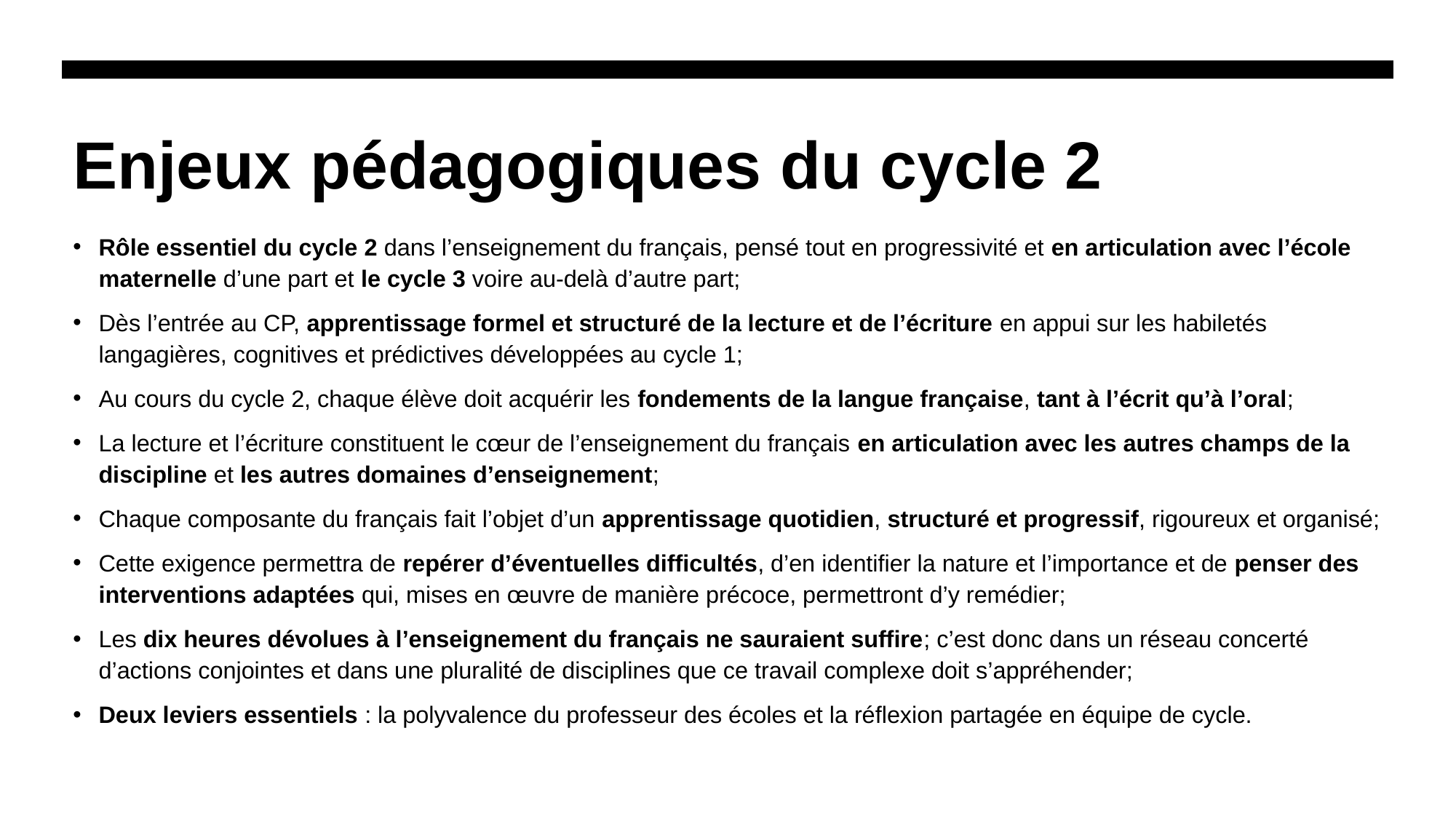

# Enjeux pédagogiques du cycle 2
Rôle essentiel du cycle 2 dans l’enseignement du français, pensé tout en progressivité et en articulation avec l’école maternelle d’une part et le cycle 3 voire au-delà d’autre part;
Dès l’entrée au CP, apprentissage formel et structuré de la lecture et de l’écriture en appui sur les habiletés langagières, cognitives et prédictives développées au cycle 1;
Au cours du cycle 2, chaque élève doit acquérir les fondements de la langue française, tant à l’écrit qu’à l’oral;
La lecture et l’écriture constituent le cœur de l’enseignement du français en articulation avec les autres champs de la discipline et les autres domaines d’enseignement;
Chaque composante du français fait l’objet d’un apprentissage quotidien, structuré et progressif, rigoureux et organisé;
Cette exigence permettra de repérer d’éventuelles difficultés, d’en identifier la nature et l’importance et de penser des interventions adaptées qui, mises en œuvre de manière précoce, permettront d’y remédier;
Les dix heures dévolues à l’enseignement du français ne sauraient suffire; c’est donc dans un réseau concerté d’actions conjointes et dans une pluralité de disciplines que ce travail complexe doit s’appréhender;
Deux leviers essentiels : la polyvalence du professeur des écoles et la réflexion partagée en équipe de cycle.